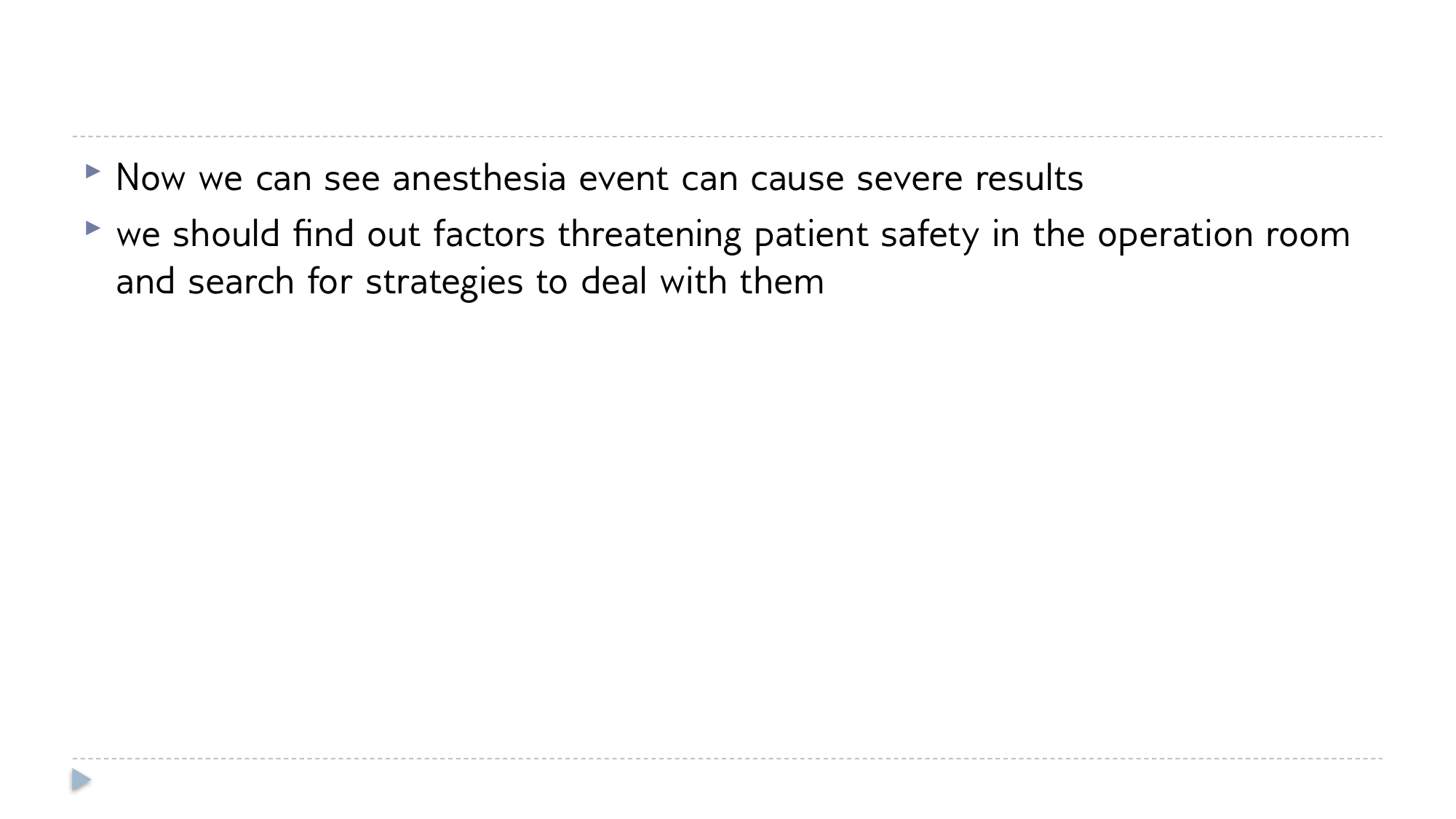

#
Now we can see anesthesia event can cause severe results
we should find out factors threatening patient safety in the operation room and search for strategies to deal with them